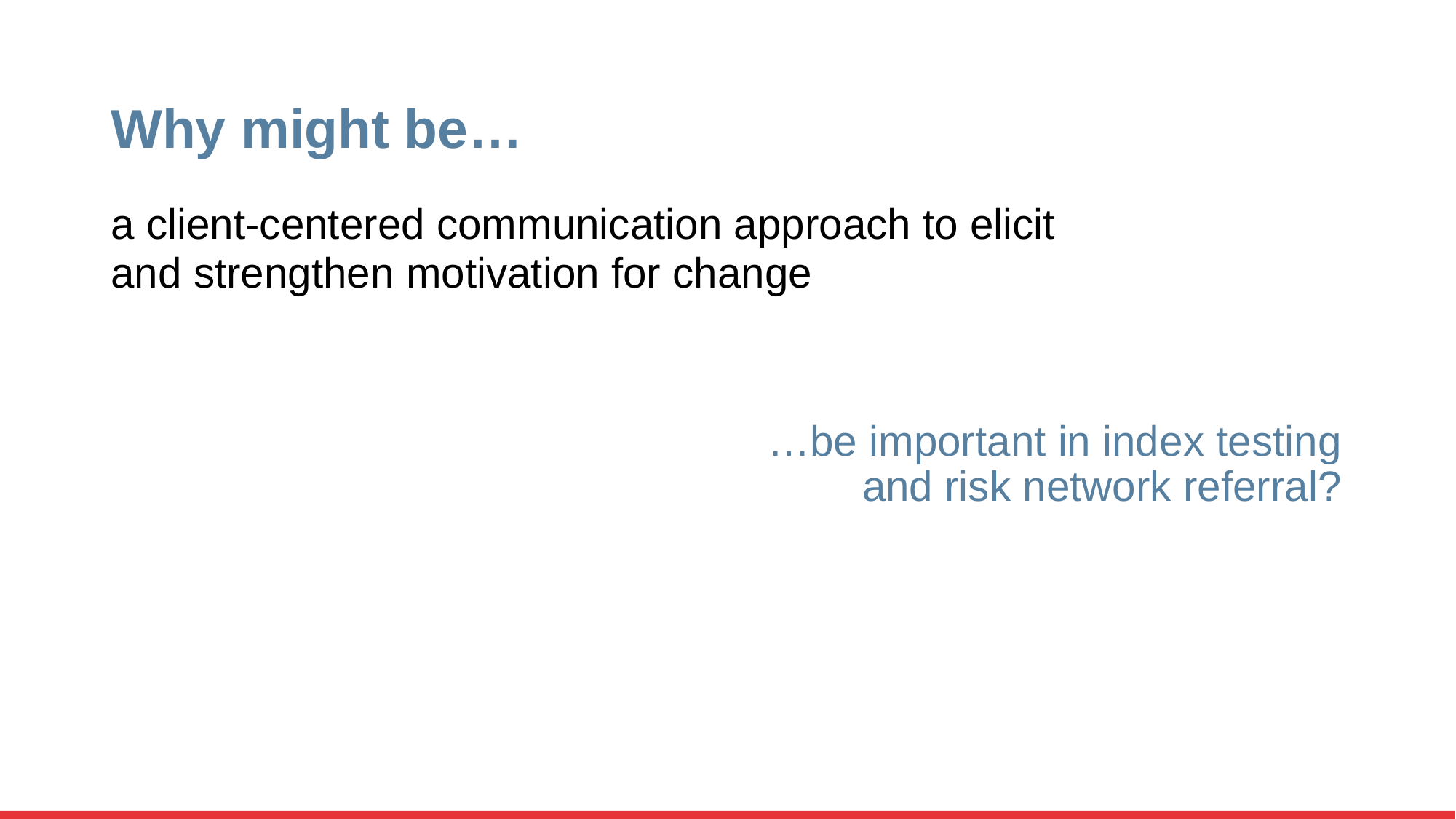

# Why might be…
…be important in index testing and risk network referral?
a client-centered communication approach to elicit and strengthen motivation for change